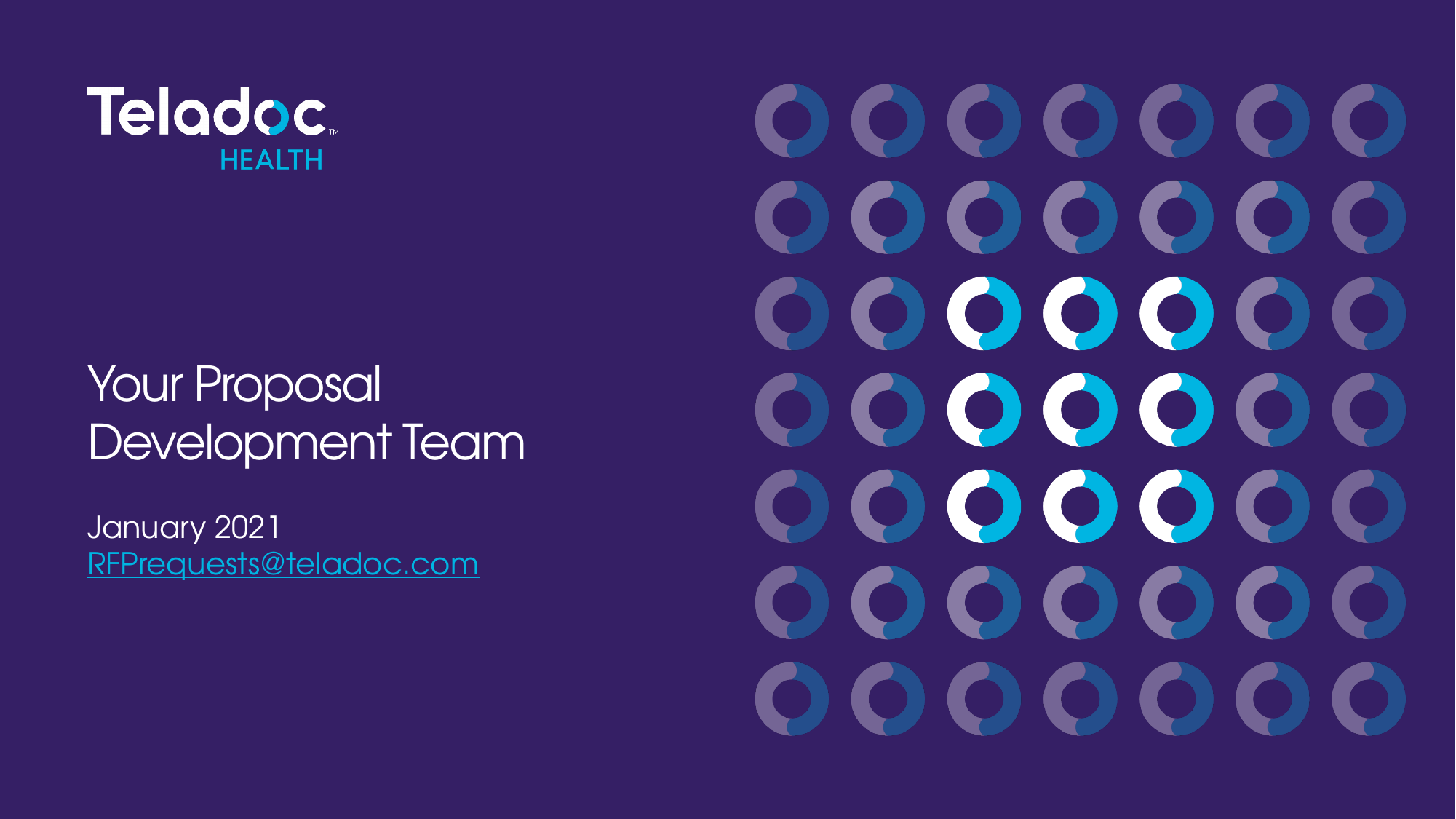

# Your Proposal Development Team
January 2021
RFPrequests@teladoc.com